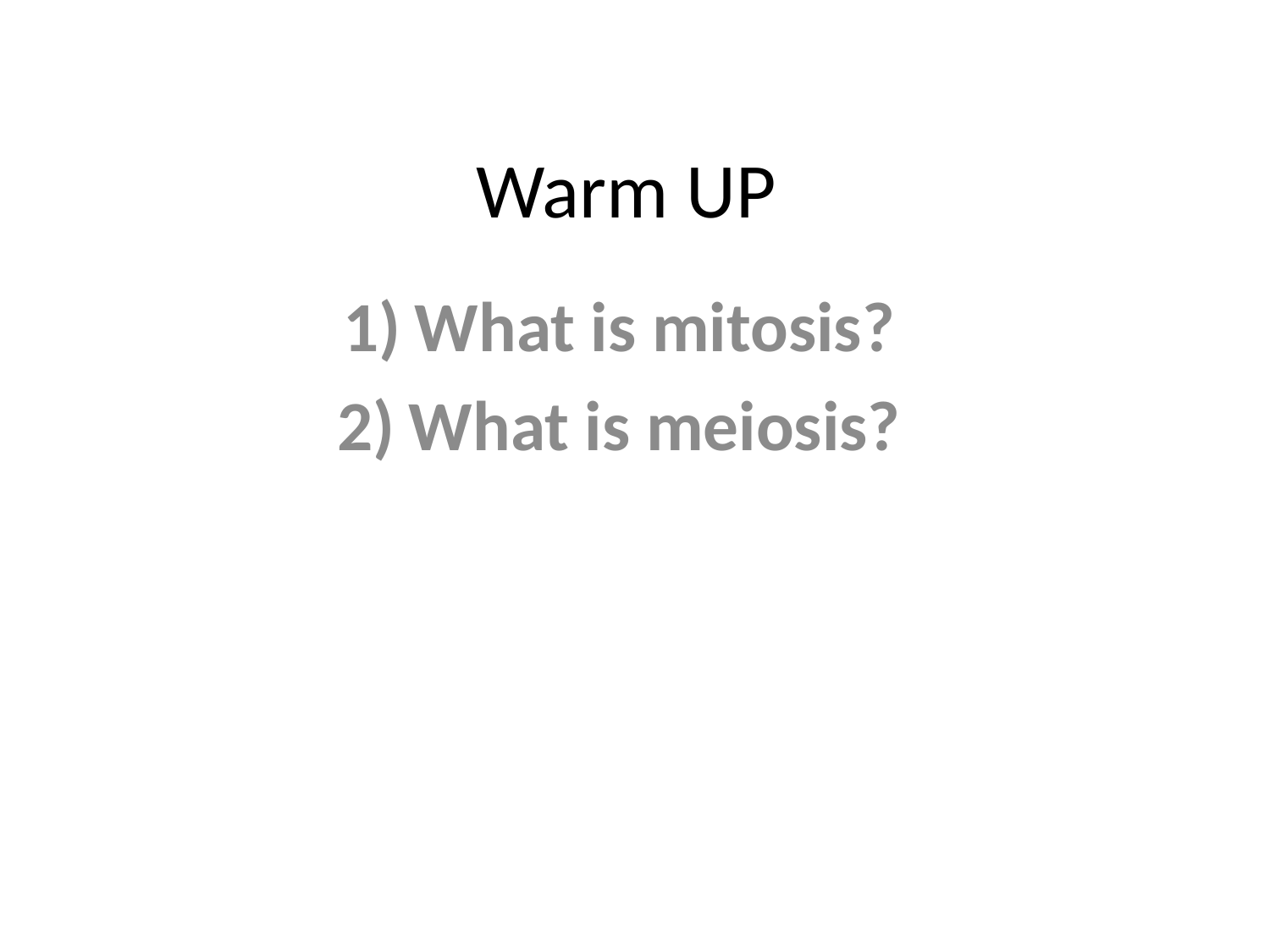

# Warm UP
What is mitosis?
What is meiosis?